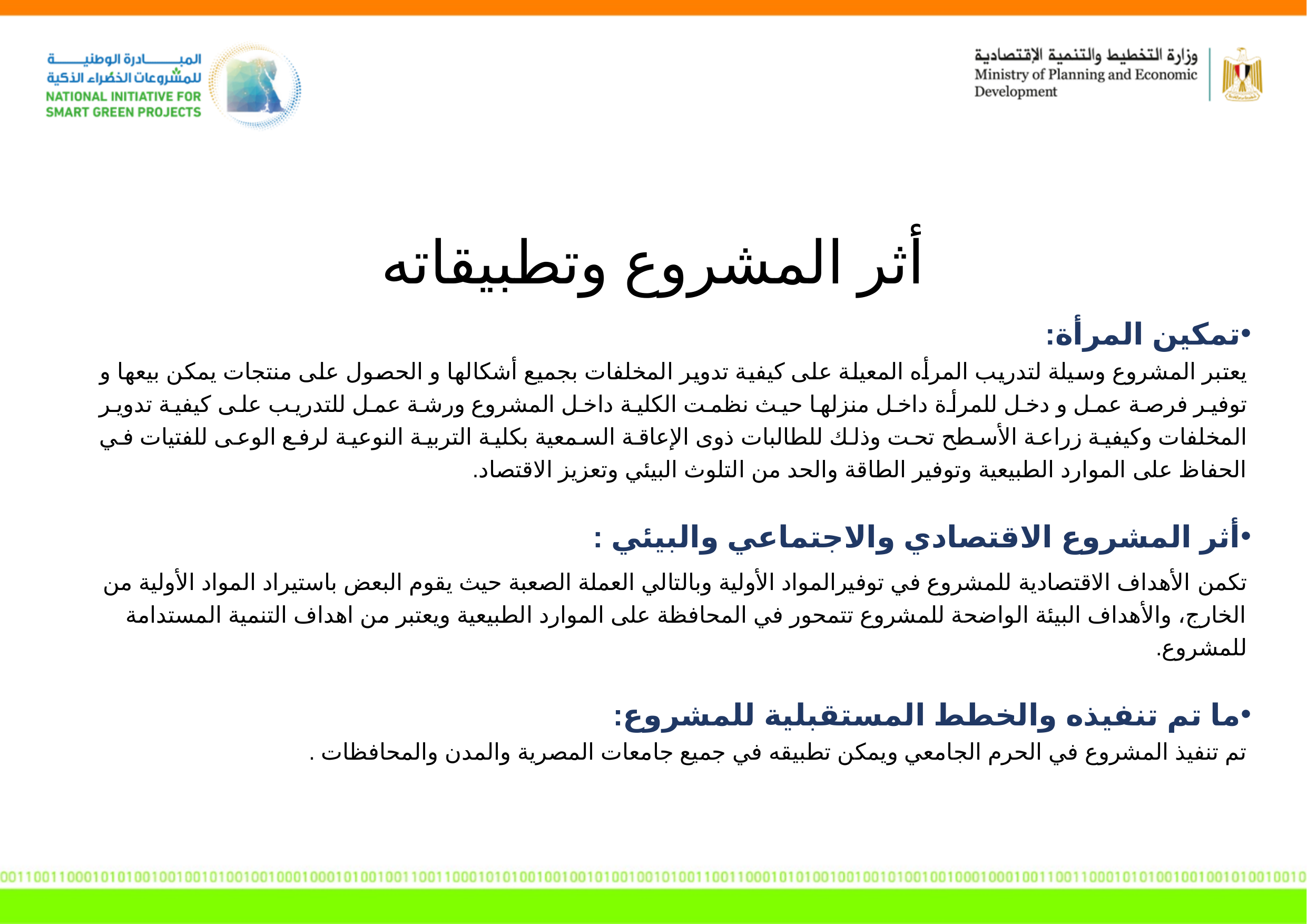

أثر المشروع وتطبيقاته
تمكين المرأة:
يعتبر المشروع وسيلة لتدريب المرأه المعيلة على كيفية تدوير المخلفات بجميع أشكالها و الحصول على منتجات يمكن بيعها و توفير فرصة عمل و دخل للمرأة داخل منزلها حيث نظمت الكلية داخل المشروع ورشة عمل للتدريب على كيفية تدوير المخلفات وكيفية زراعة الأسطح تحت وذلك للطالبات ذوى الإعاقة السمعية بكلية التربية النوعية لرفع الوعى للفتيات في الحفاظ على الموارد الطبيعية وتوفير الطاقة والحد من التلوث البيئي وتعزيز الاقتصاد.

أثر المشروع الاقتصادي والاجتماعي والبيئي :
تكمن الأهداف الاقتصادية للمشروع في توفيرالمواد الأولية وبالتالي العملة الصعبة حيث يقوم البعض باستيراد المواد الأولية من الخارج، والأهداف البيئة الواضحة للمشروع تتمحور في المحافظة على الموارد الطبيعية ويعتبر من اهداف التنمية المستدامة للمشروع.

ما تم تنفيذه والخطط المستقبلية للمشروع:
تم تنفيذ المشروع في الحرم الجامعي ويمكن تطبيقه في جميع جامعات المصرية والمدن والمحافظات .